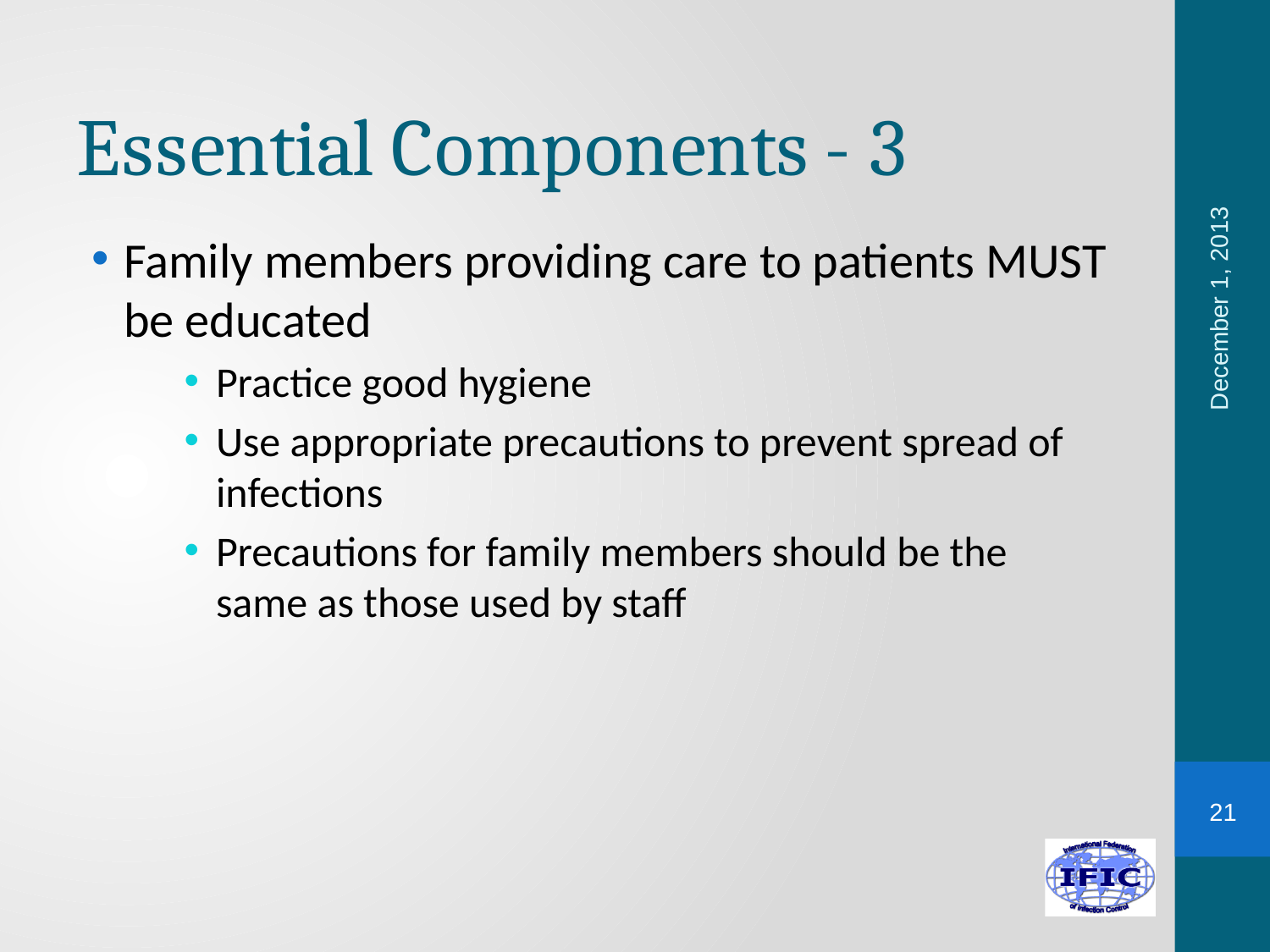

# Essential Components - 3
Family members providing care to patients MUST be educated
Practice good hygiene
Use appropriate precautions to prevent spread of infections
Precautions for family members should be the same as those used by staff
December 1, 2013
21